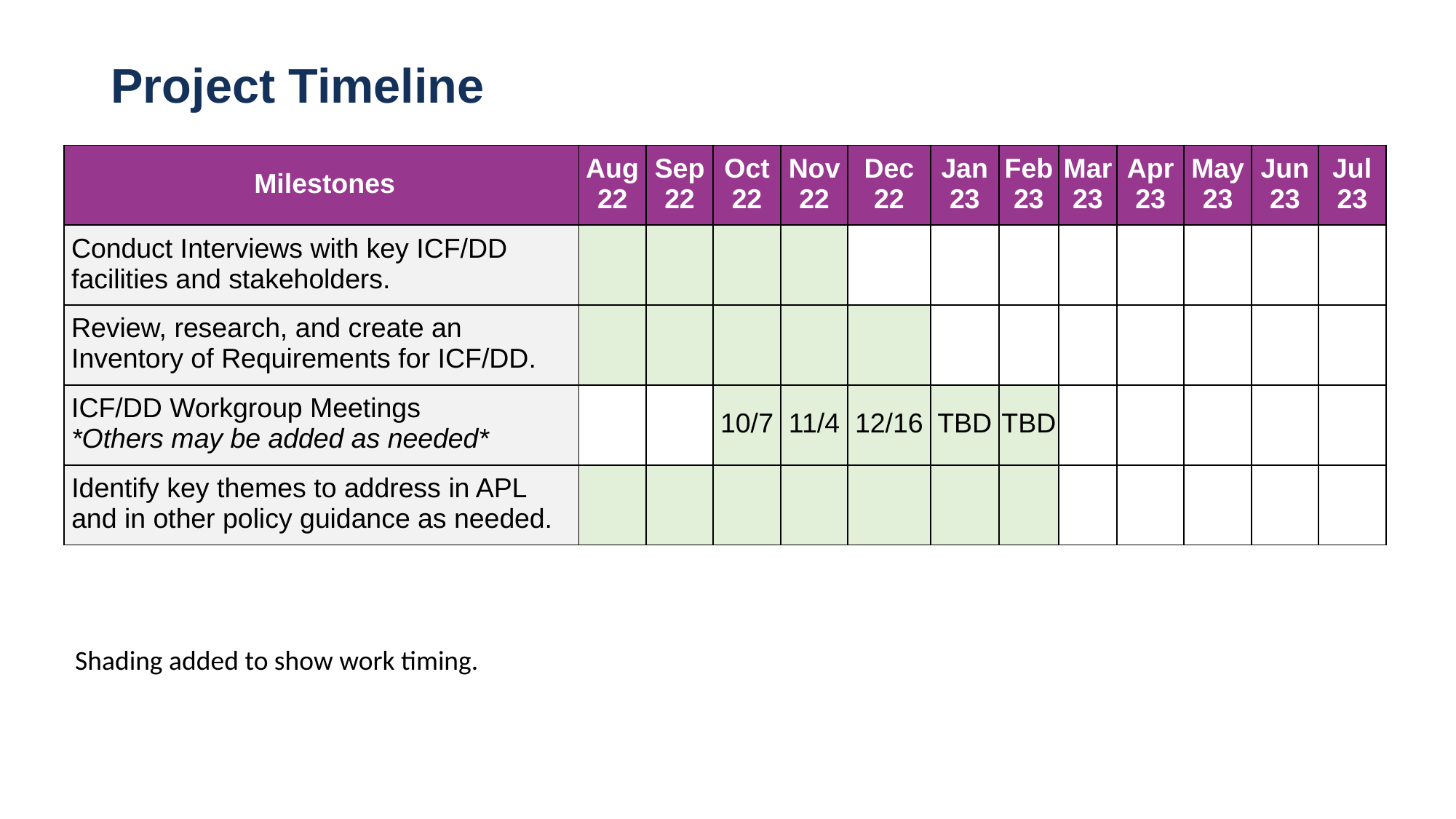

# Project Timeline
| Milestones | Aug 22 | Sep 22 | Oct 22 | Nov 22 | Dec 22 | Jan 23 | Feb 23 | Mar 23 | Apr 23 | May 23 | Jun 23 | Jul 23 |
| --- | --- | --- | --- | --- | --- | --- | --- | --- | --- | --- | --- | --- |
| Conduct Interviews with key ICF/DD facilities and stakeholders. |  |  |  |  |  |  |  |  |  |  |  |  |
| Review, research, and create an Inventory of Requirements for ICF/DD. |  |  |  |  |  |  |  |  |  |  |  |  |
| ICF/DD Workgroup Meetings \*Others may be added as needed\* |  |  | 10/7 | 11/4 | 12/16 | TBD | TBD |  |  |  |  |  |
| Identify key themes to address in APL and in other policy guidance as needed. |  |  |  |  |  |  |  |  |  |  |  |  |
Shading added to show work timing.